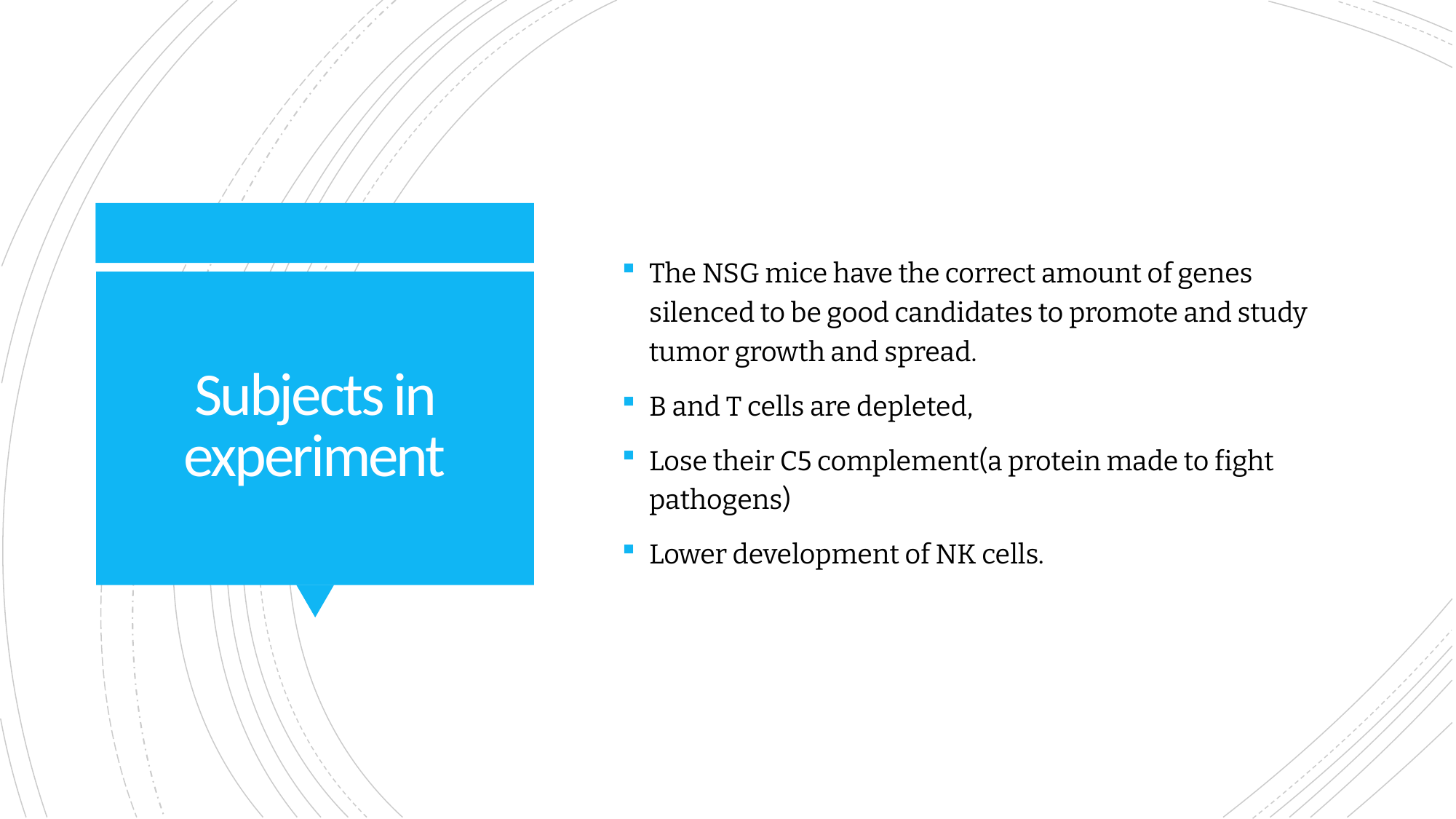

The NSG mice have the correct amount of genes silenced to be good candidates to promote and study tumor growth and spread.
B and T cells are depleted,
Lose their C5 complement(a protein made to fight pathogens)
Lower development of NK cells.
# Subjects in experiment